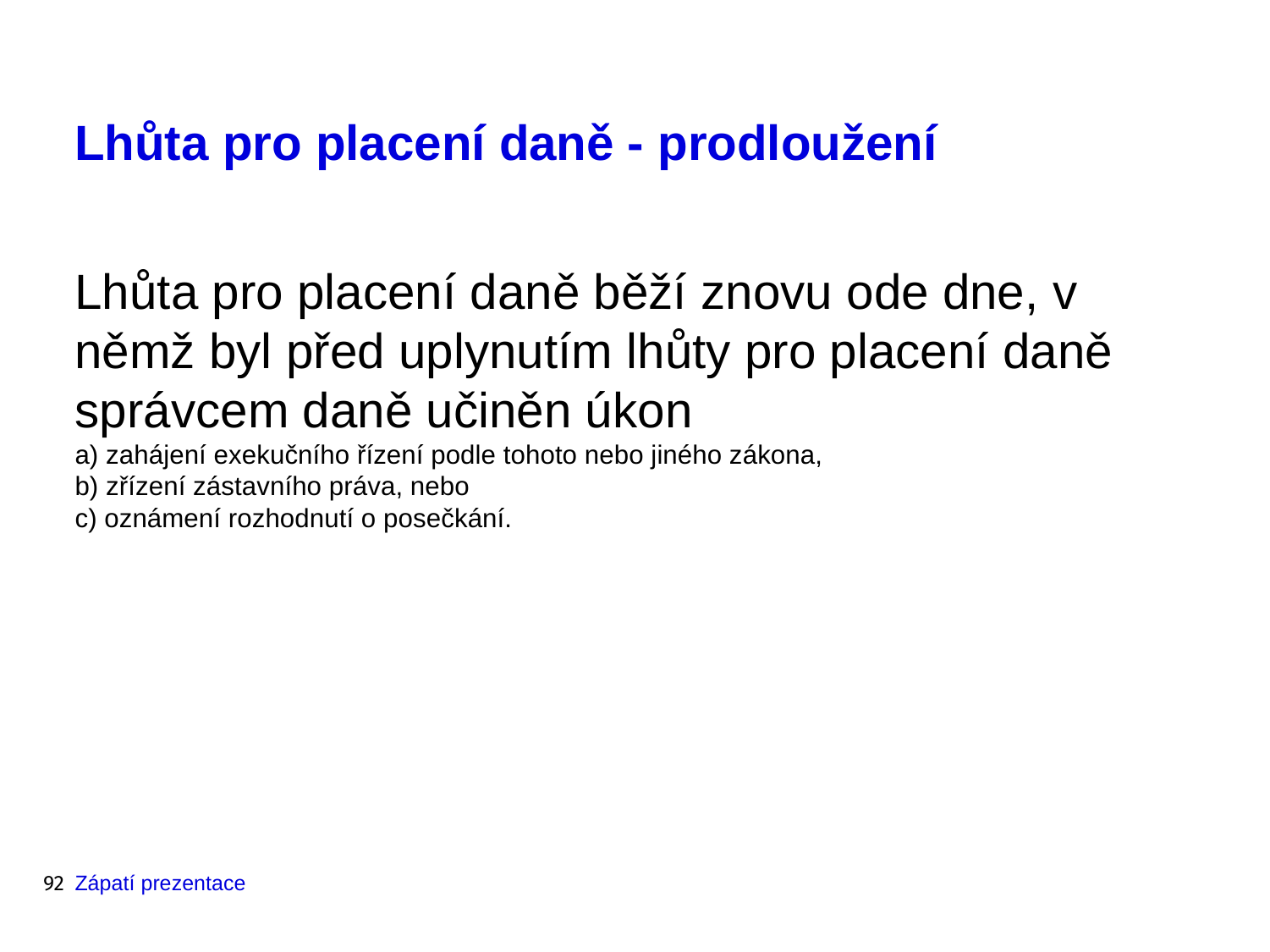

# Lhůta pro placení daně - prodloužení
Lhůta pro placení daně běží znovu ode dne, v němž byl před uplynutím lhůty pro placení daně správcem daně učiněn úkon
a) zahájení exekučního řízení podle tohoto nebo jiného zákona,
b) zřízení zástavního práva, nebo
c) oznámení rozhodnutí o posečkání.
92
Zápatí prezentace